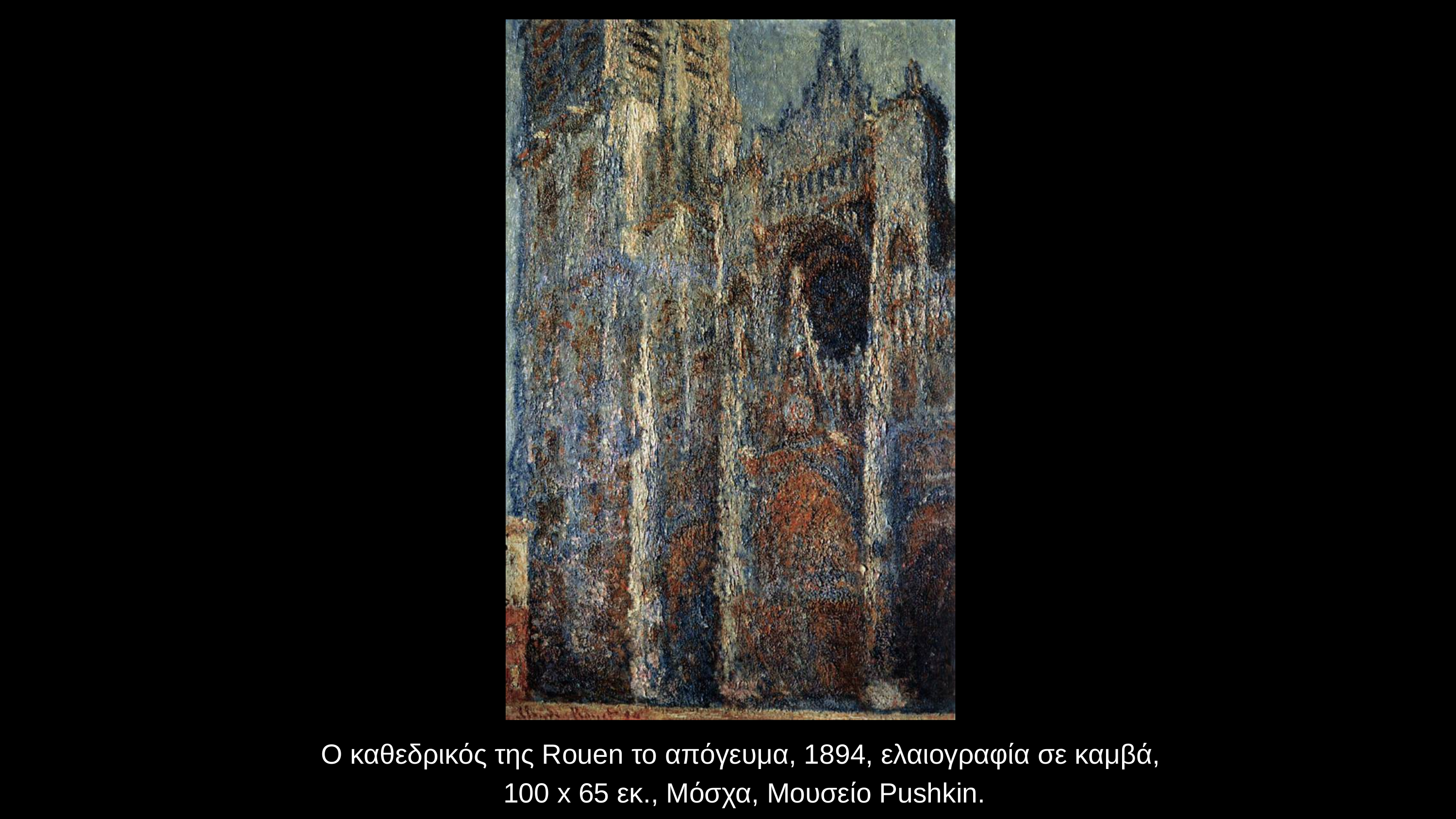

O καθεδρικός της Rouen το απόγευμα, 1894, ελαιογραφία σε καμβά,
100 x 65 εκ., Μόσχα, Μουσείο Pushkin.